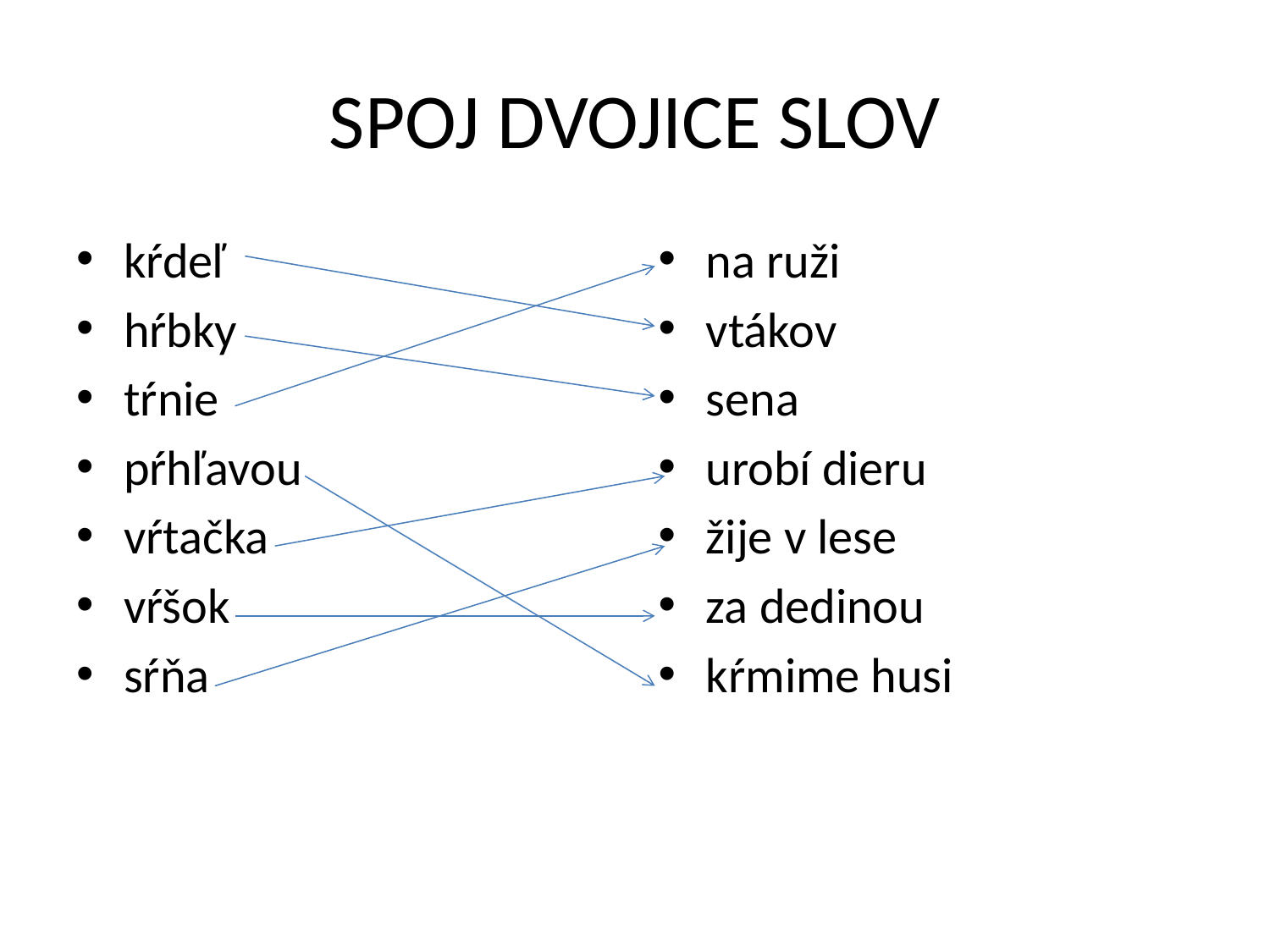

# SPOJ DVOJICE SLOV
kŕdeľ
hŕbky
tŕnie
pŕhľavou
vŕtačka
vŕšok
sŕňa

na ruži
vtákov
sena
urobí dieru
žije v lese
za dedinou
kŕmime husi